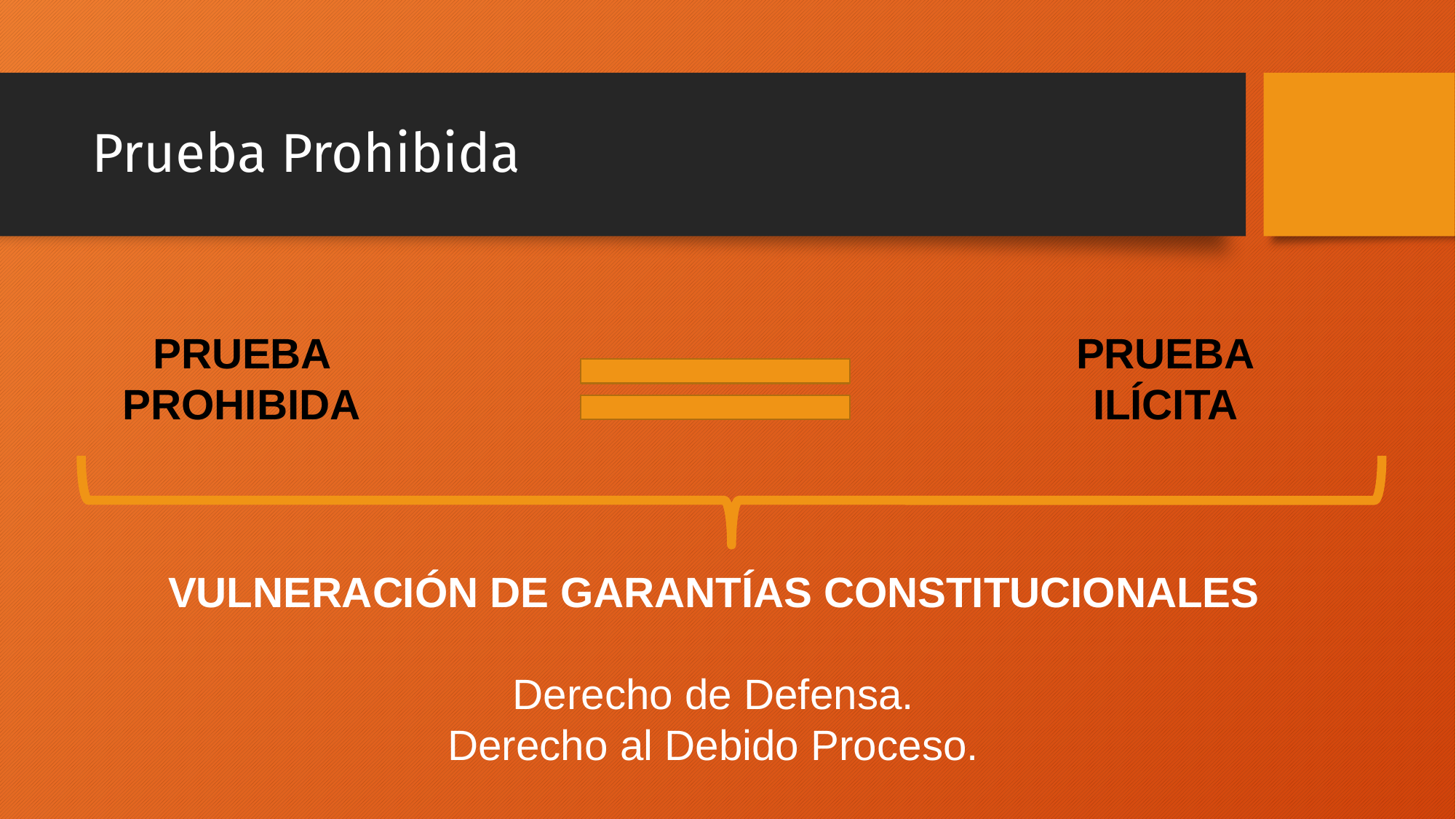

# Prueba Prohibida
PRUEBA PROHIBIDA
PRUEBA
ILÍCITA

VULNERACIÓN DE GARANTÍAS CONSTITUCIONALES

Derecho de Defensa.
Derecho al Debido Proceso.